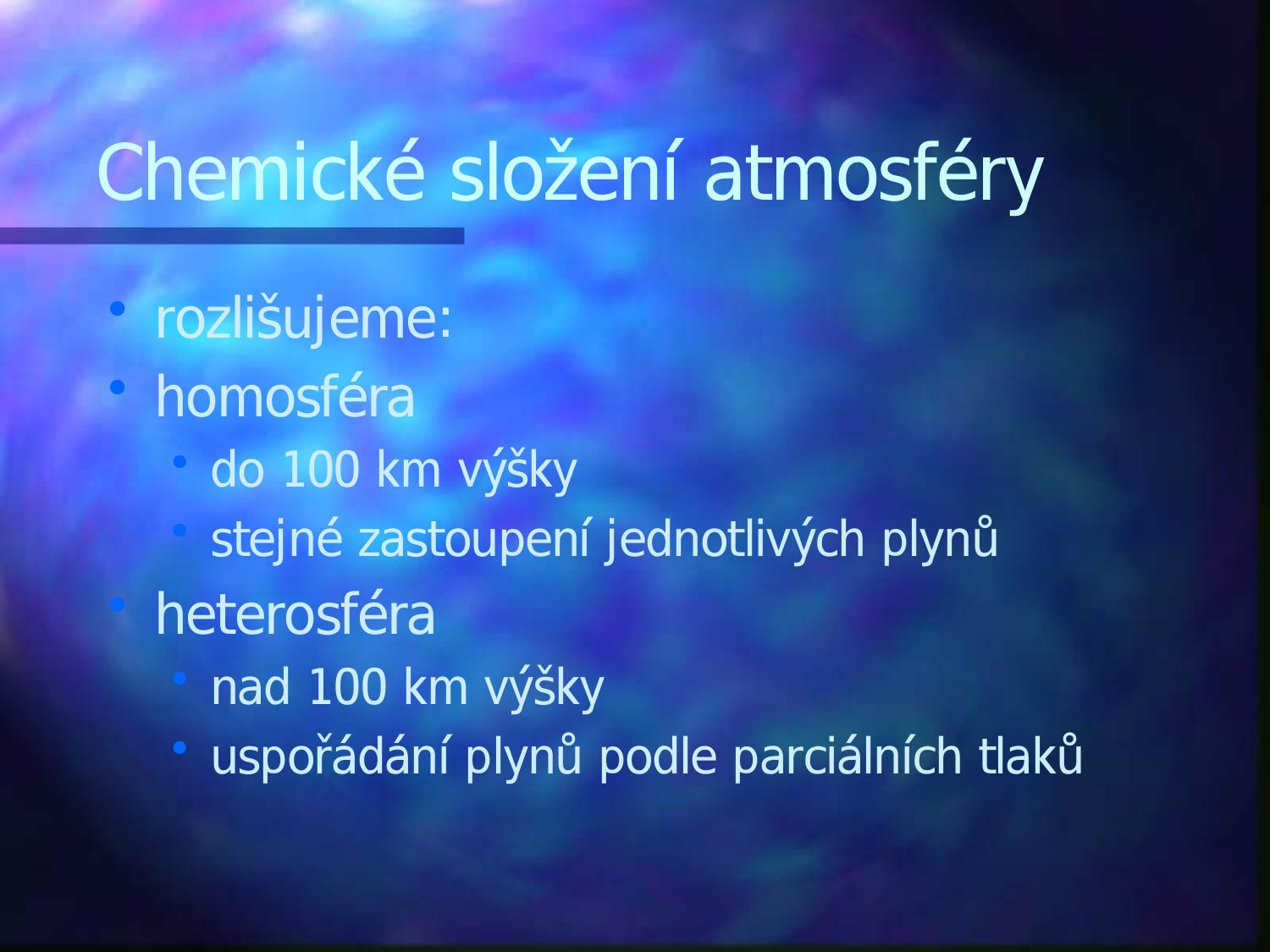

# Chemické složení atmosféry
rozlišujeme:
homosféra
do 100 km výšky
stejné zastoupení jednotlivých plynů
heterosféra
nad 100 km výšky
uspořádání plynů podle parciálních tlaků